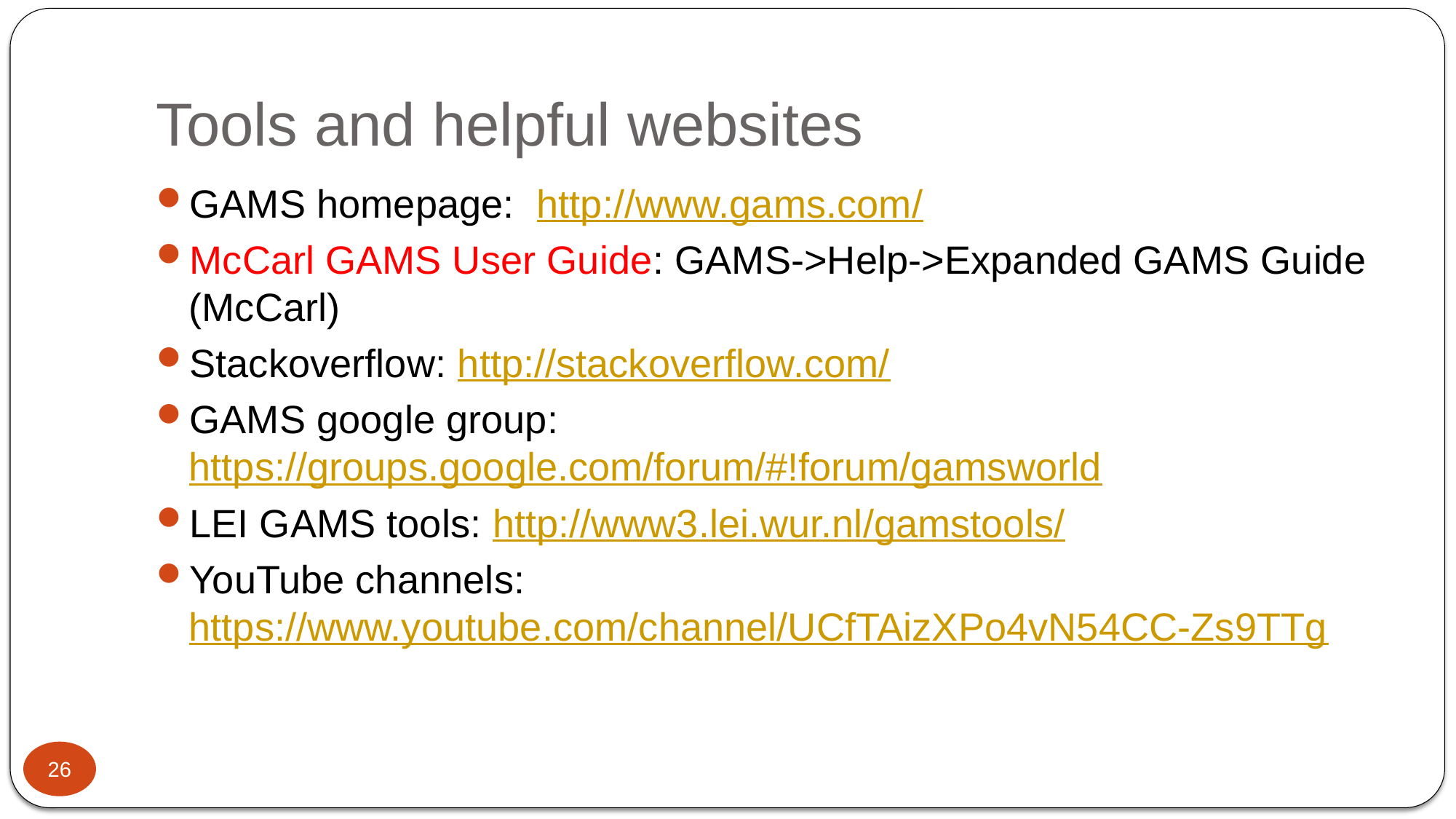

# Tools and helpful websites
GAMS homepage:  http://www.gams.com/
McCarl GAMS User Guide: GAMS->Help->Expanded GAMS Guide (McCarl)
Stackoverflow: http://stackoverflow.com/
GAMS google group: https://groups.google.com/forum/#!forum/gamsworld
LEI GAMS tools: http://www3.lei.wur.nl/gamstools/
YouTube channels: https://www.youtube.com/channel/UCfTAizXPo4vN54CC-Zs9TTg

26